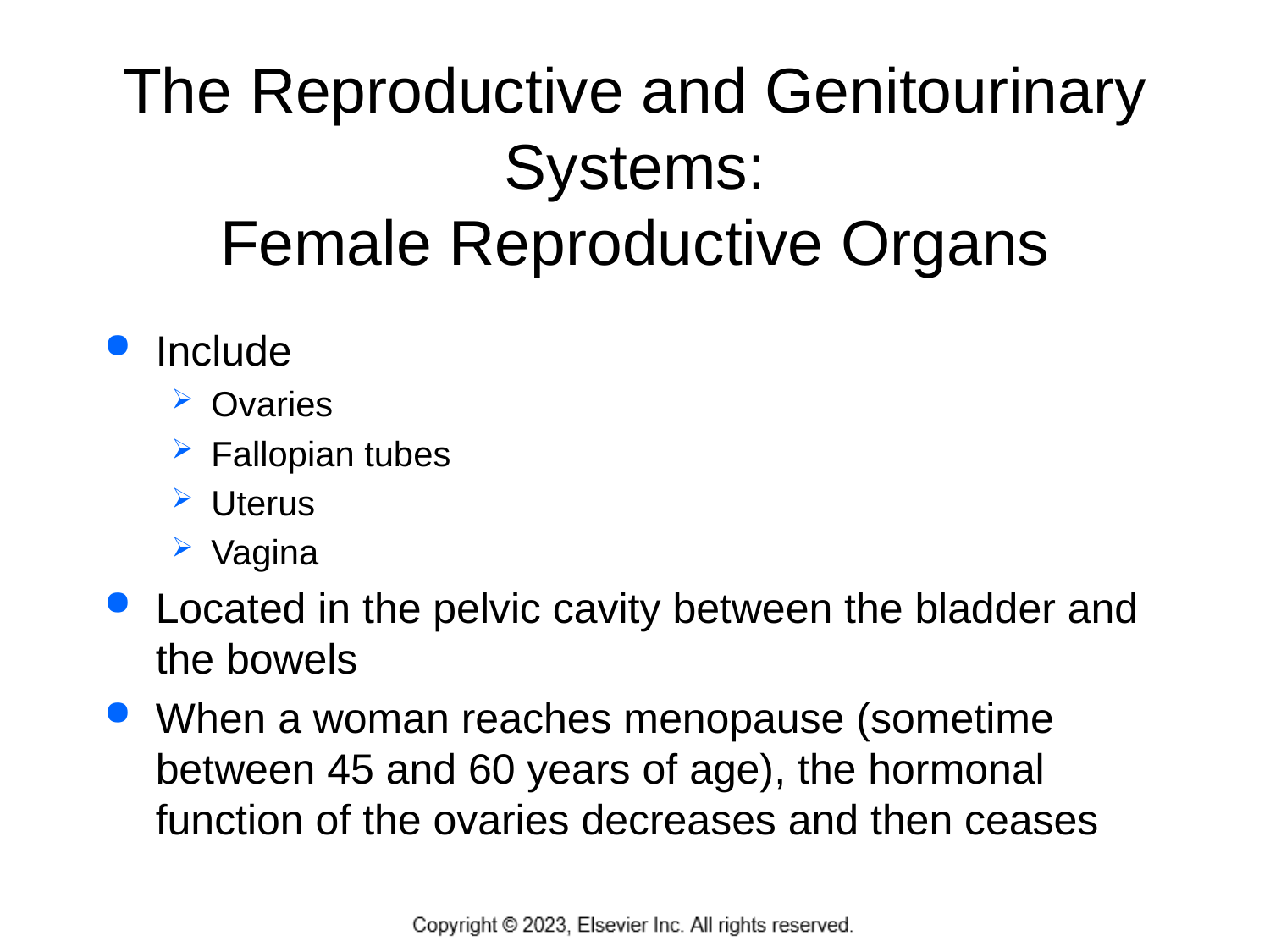

# The Reproductive and Genitourinary Systems: Female Reproductive Organs
Include
Ovaries
Fallopian tubes
Uterus
Vagina
Located in the pelvic cavity between the bladder and the bowels
When a woman reaches menopause (sometime between 45 and 60 years of age), the hormonal function of the ovaries decreases and then ceases